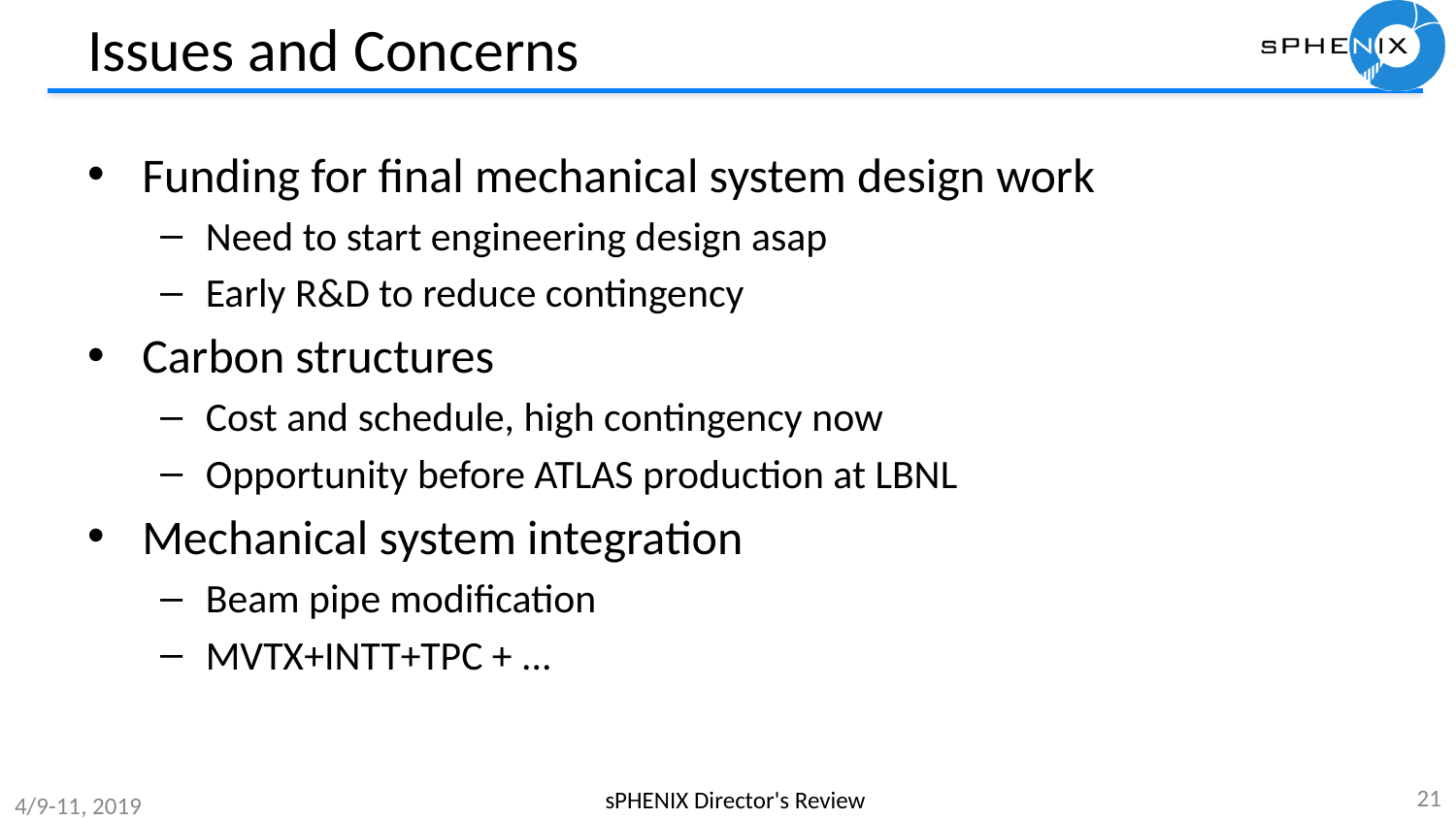

# Issues and Concerns
Funding for final mechanical system design work
Need to start engineering design asap
Early R&D to reduce contingency
Carbon structures
Cost and schedule, high contingency now
Opportunity before ATLAS production at LBNL
Mechanical system integration
Beam pipe modification
MVTX+INTT+TPC + ...
21
sPHENIX Director's Review
4/9-11, 2019